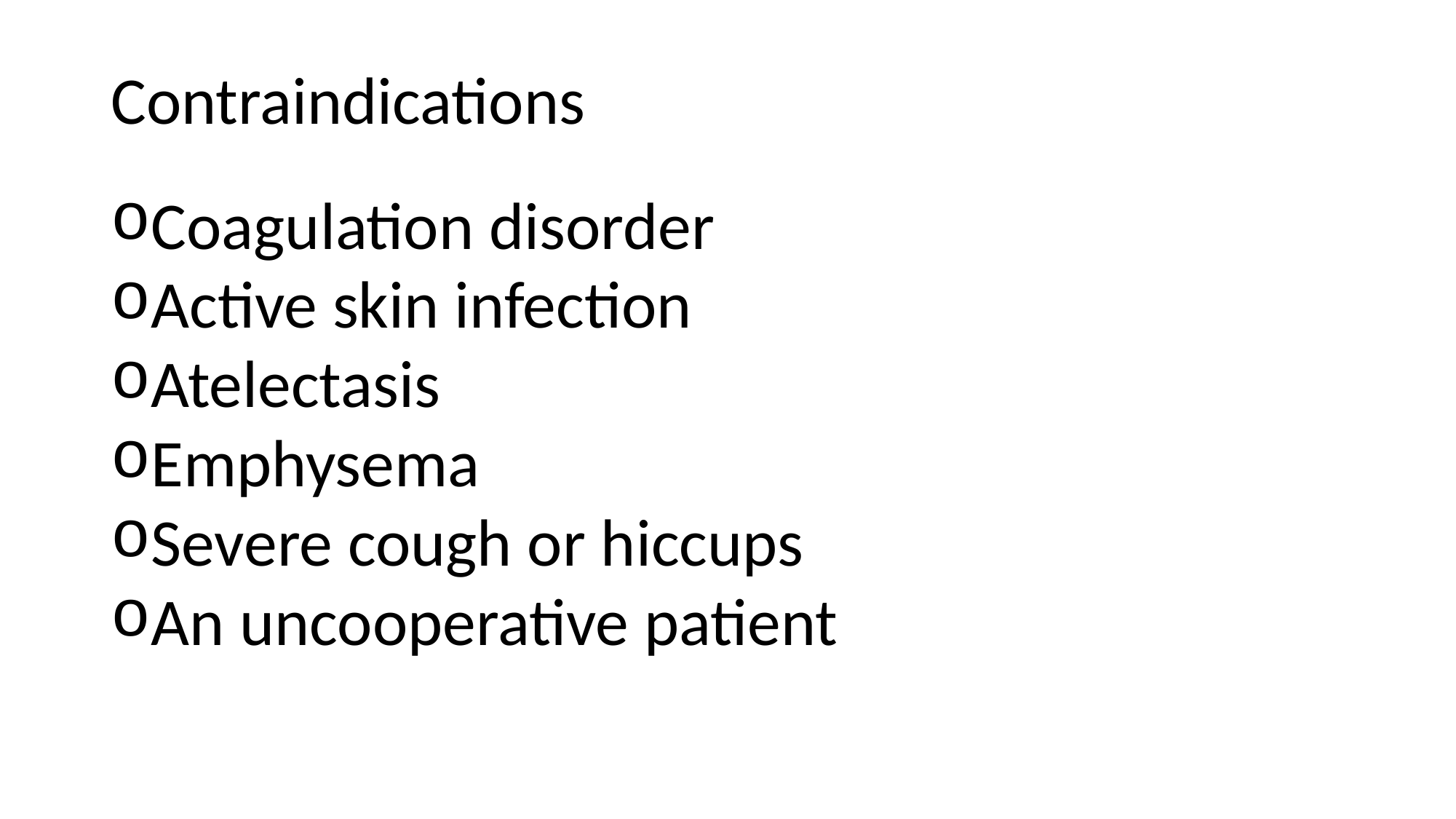

# Contraindications
Coagulation disorder
Active skin infection
Atelectasis
Emphysema
Severe cough or hiccups
An uncooperative patient